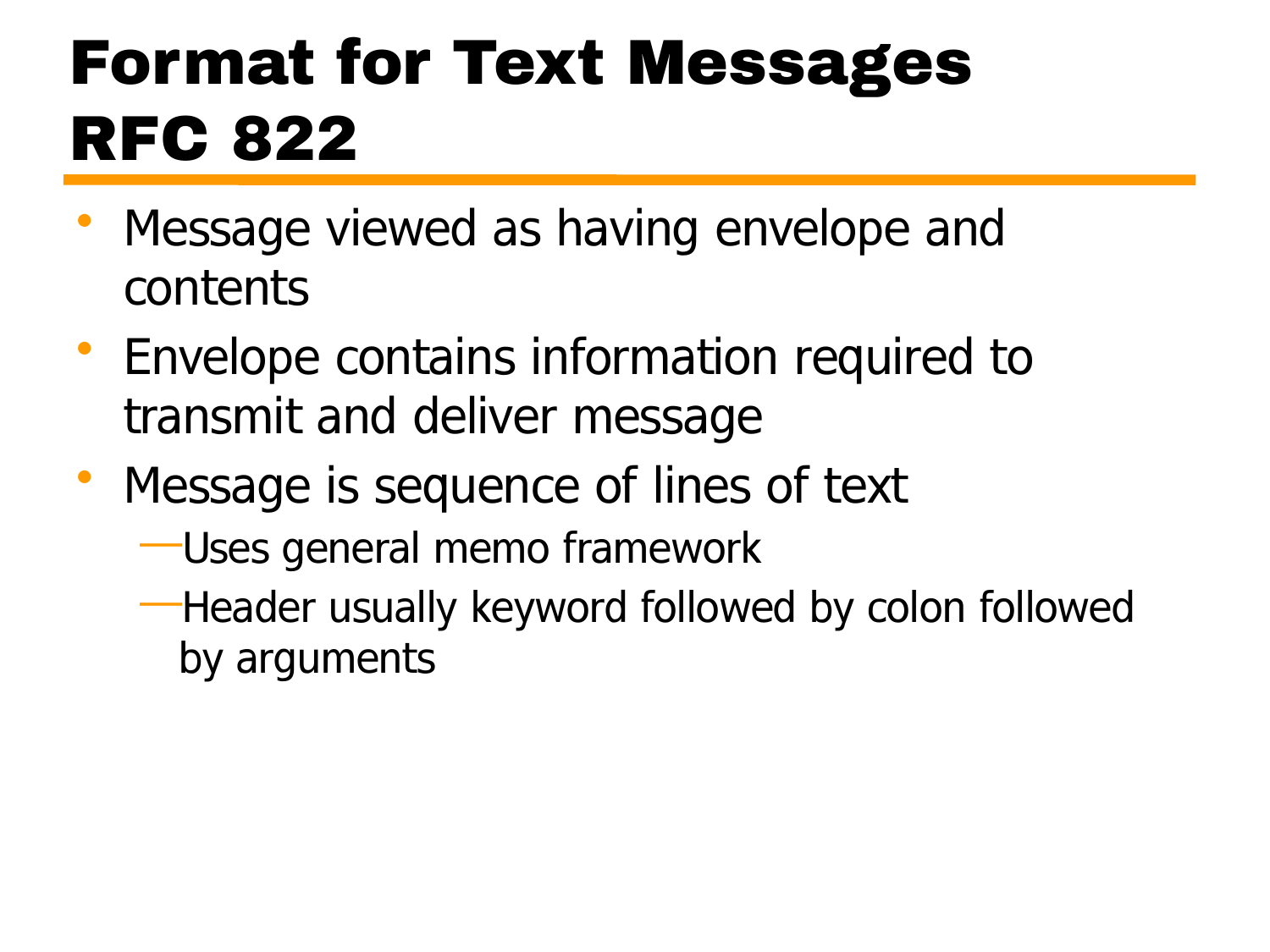

# Format for Text Messages RFC 822
Message viewed as having envelope and contents
Envelope contains information required to transmit and deliver message
Message is sequence of lines of text
Uses general memo framework
Header usually keyword followed by colon followed by arguments